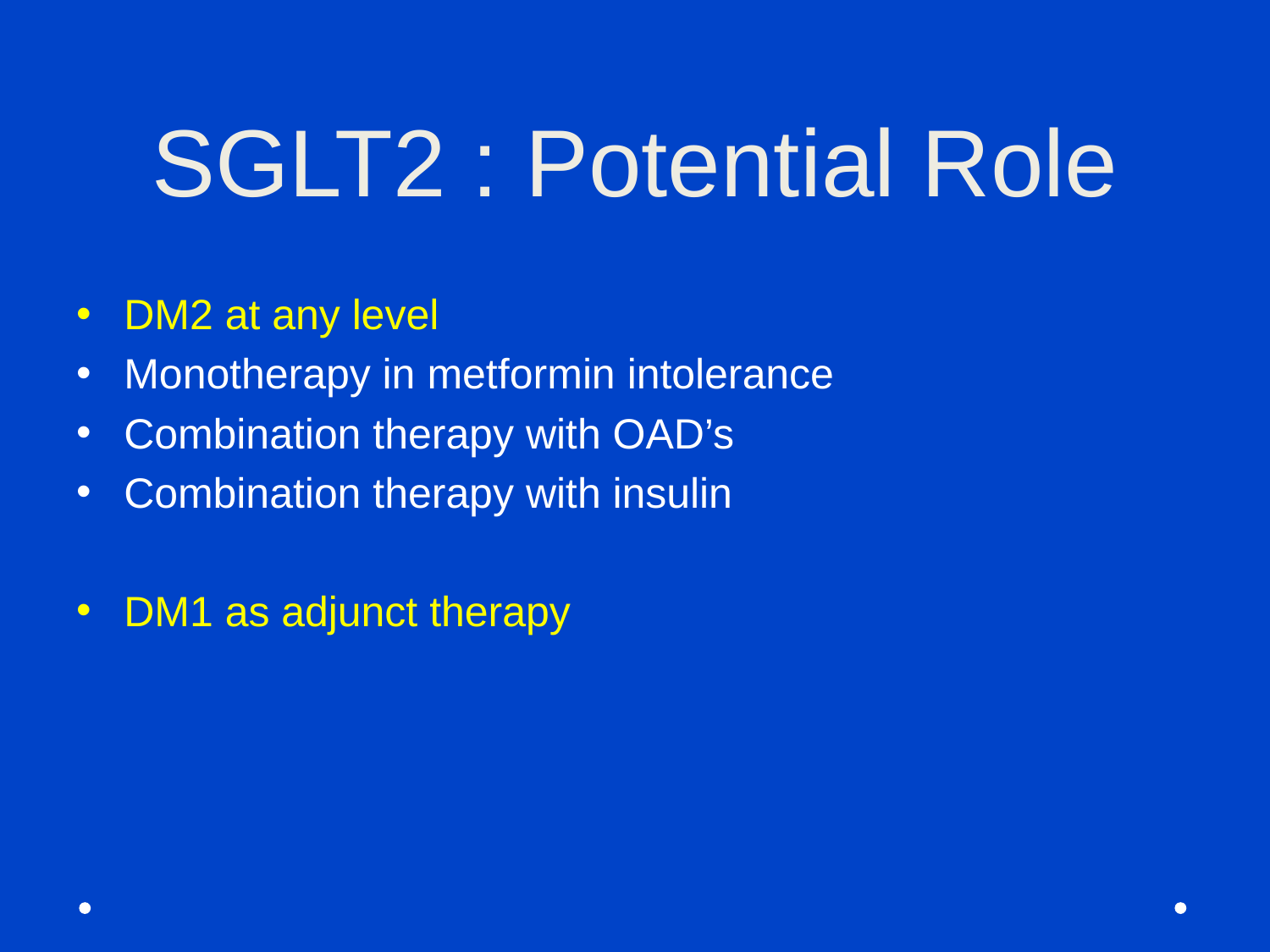

# SGLT2 : Potential Role

DM2 at any level
Monotherapy in metformin intolerance
Combination therapy with OAD’s
Combination therapy with insulin

DM1 as adjunct therapy